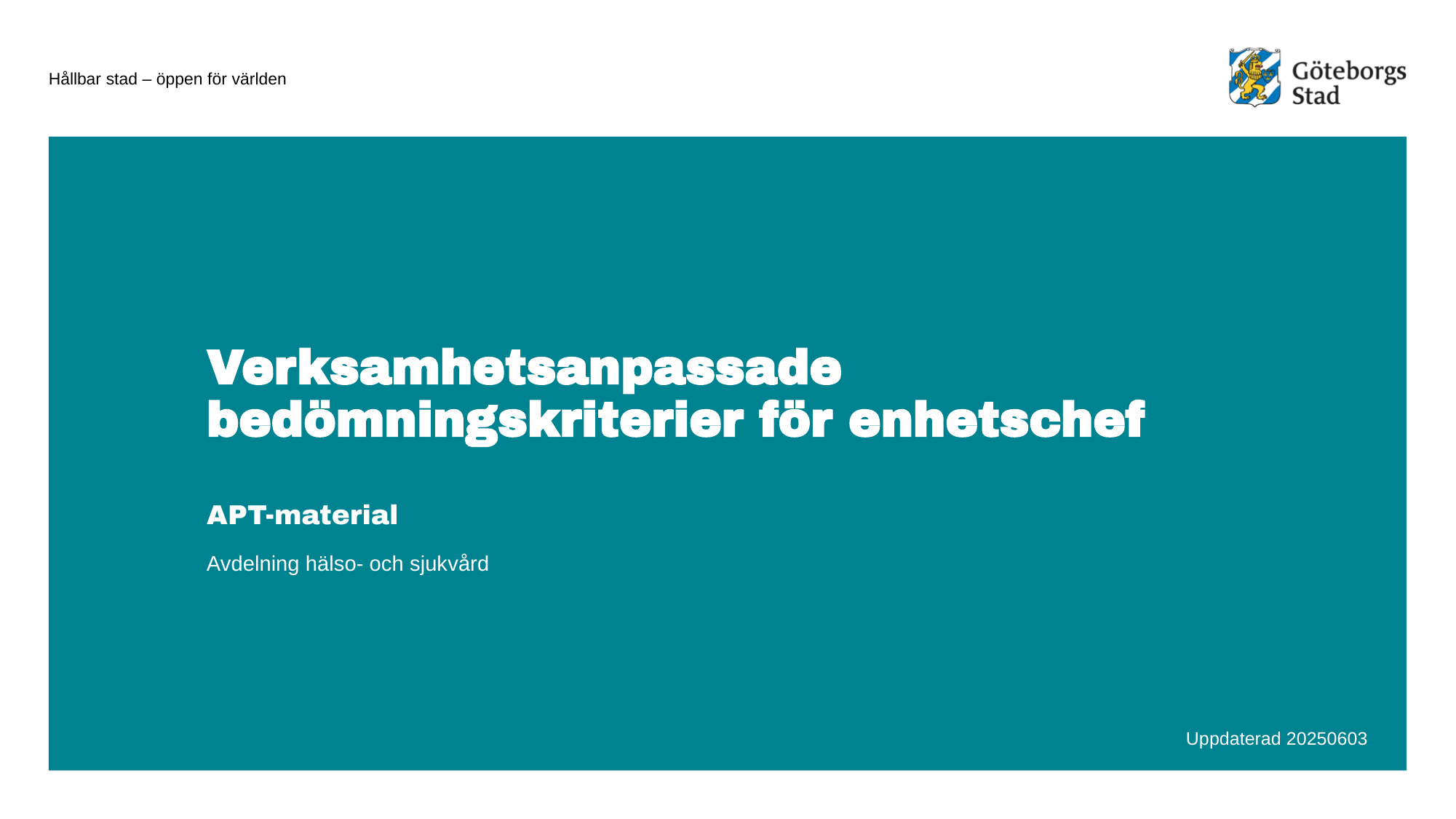

# Verksamhetsanpassade bedömningskriterier för enhetschef
APT-material
Avdelning hälso- och sjukvård
Uppdaterad 20250603